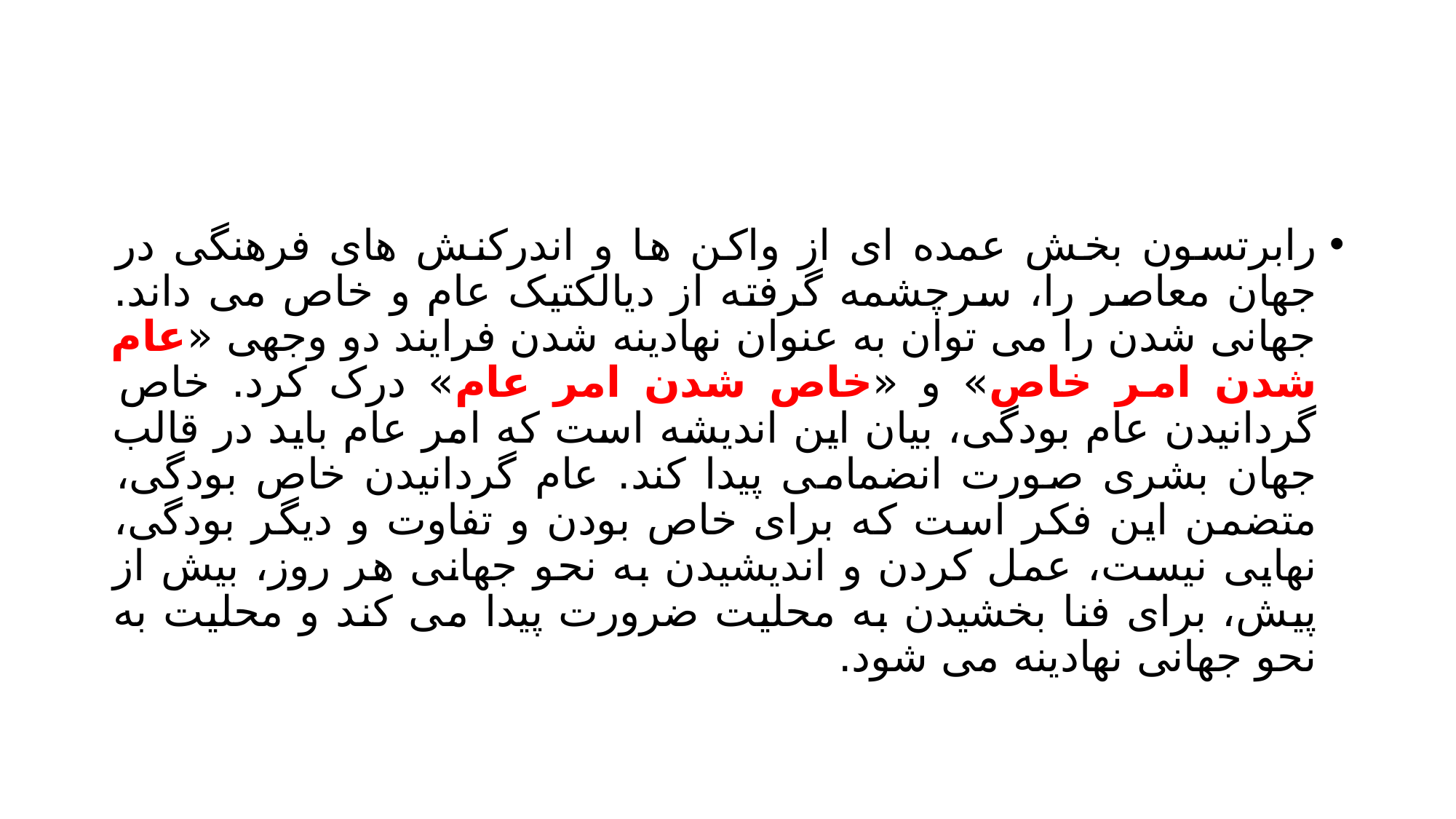

#
رابرتسون بخش عمده ای از واکن ها و اندرکنش های فرهنگی در جهان معاصر را، سرچشمه گرفته از دیالکتیک عام و خاص می داند. جهانی شدن را می توان به عنوان نهادینه شدن فرایند دو وجهی «عام شدن امر خاص» و «خاص شدن امر عام» درک کرد. خاص گردانیدن عام بودگی، بیان این اندیشه است که امر عام باید در قالب جهان بشری صورت انضمامی پیدا کند. عام گردانیدن خاص بودگی، متضمن این فکر است که برای خاص بودن و تفاوت و دیگر بودگی، نهایی نیست، عمل کردن و اندیشیدن به نحو جهانی هر روز، بیش از پیش، برای فنا بخشیدن به محلیت ضرورت پیدا می کند و محلیت به نحو جهانی نهادینه می شود.